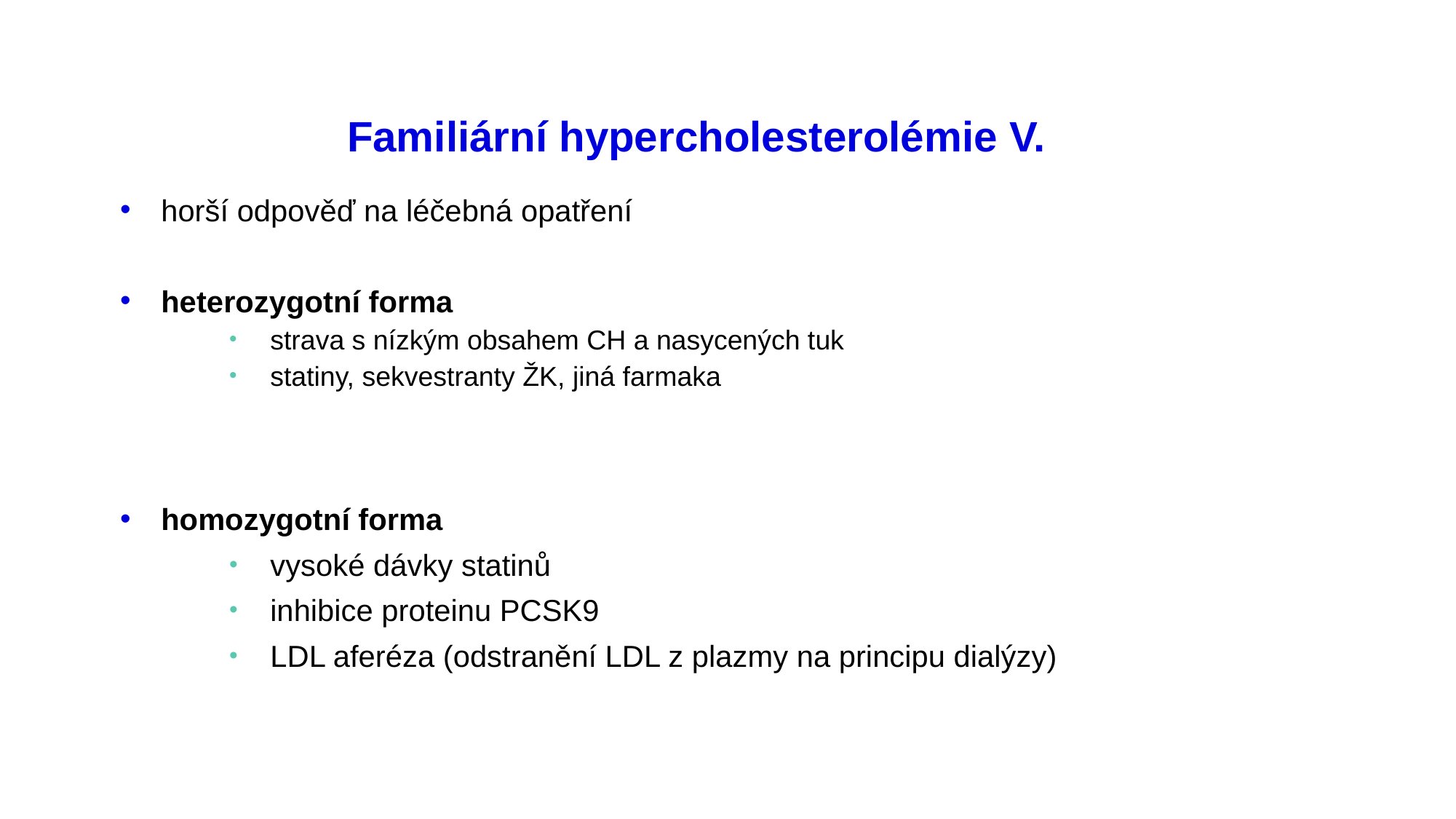

# Familiární hypercholesterolémie V.
horší odpověď na léčebná opatření

heterozygotní forma
strava s nízkým obsahem CH a nasycených tuk
statiny, sekvestranty ŽK, jiná farmaka

homozygotní forma
vysoké dávky statinů
inhibice proteinu PCSK9
LDL aferéza (odstranění LDL z plazmy na principu dialýzy)